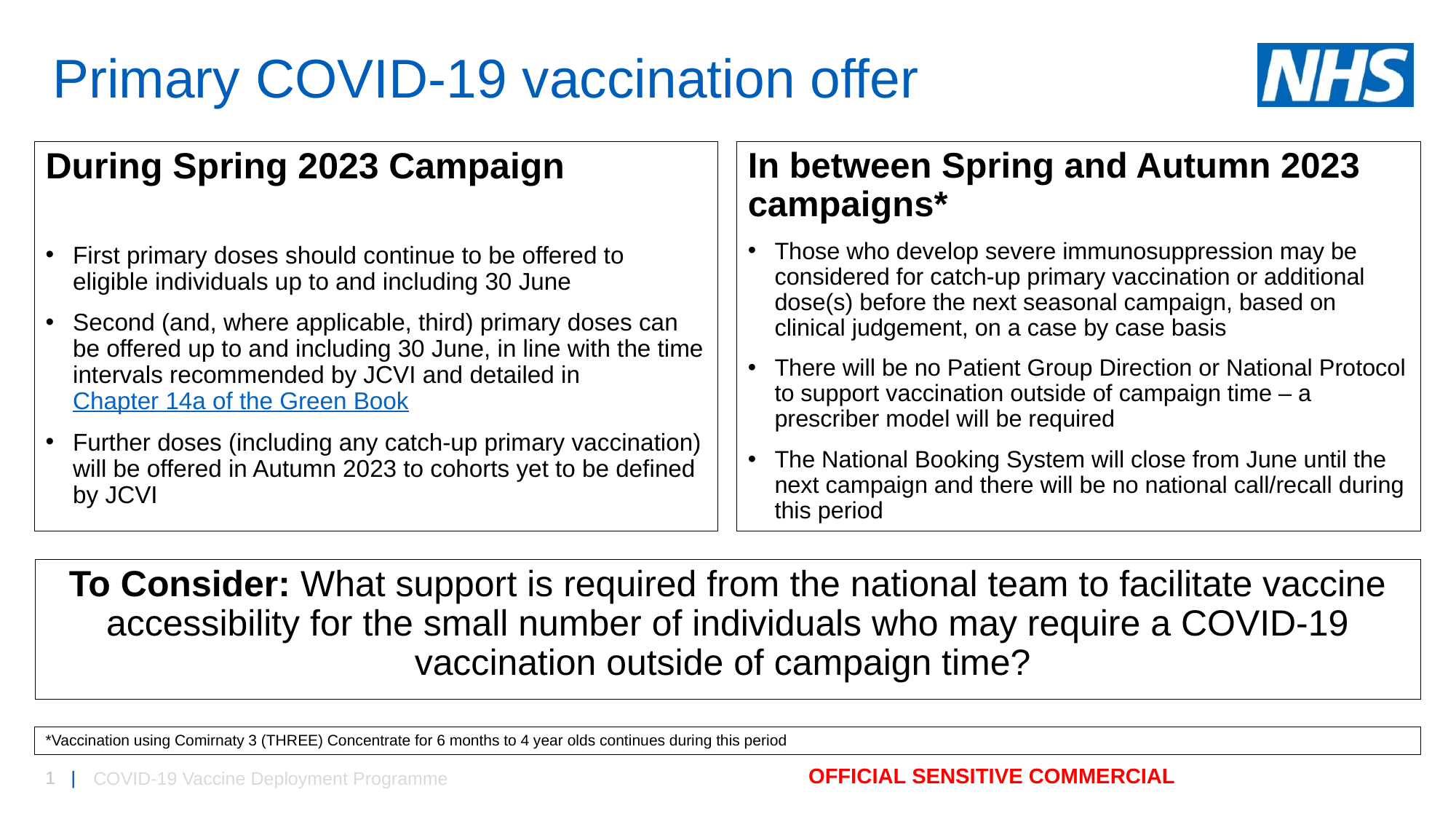

# Primary COVID-19 vaccination offer
During Spring 2023 Campaign

First primary doses should continue to be offered to eligible individuals up to and including 30 June
Second (and, where applicable, third) primary doses can be offered up to and including 30 June, in line with the time intervals recommended by JCVI and detailed in Chapter 14a of the Green Book
Further doses (including any catch-up primary vaccination) will be offered in Autumn 2023 to cohorts yet to be defined by JCVI
In between Spring and Autumn 2023 campaigns*
Those who develop severe immunosuppression may be considered for catch-up primary vaccination or additional dose(s) before the next seasonal campaign, based on clinical judgement, on a case by case basis
There will be no Patient Group Direction or National Protocol to support vaccination outside of campaign time – a prescriber model will be required
The National Booking System will close from June until the next campaign and there will be no national call/recall during this period
To Consider: What support is required from the national team to facilitate vaccine accessibility for the small number of individuals who may require a COVID-19 vaccination outside of campaign time?
*Vaccination using Comirnaty 3 (THREE) Concentrate for 6 months to 4 year olds continues during this period
COVID-19 Vaccine Deployment Programme